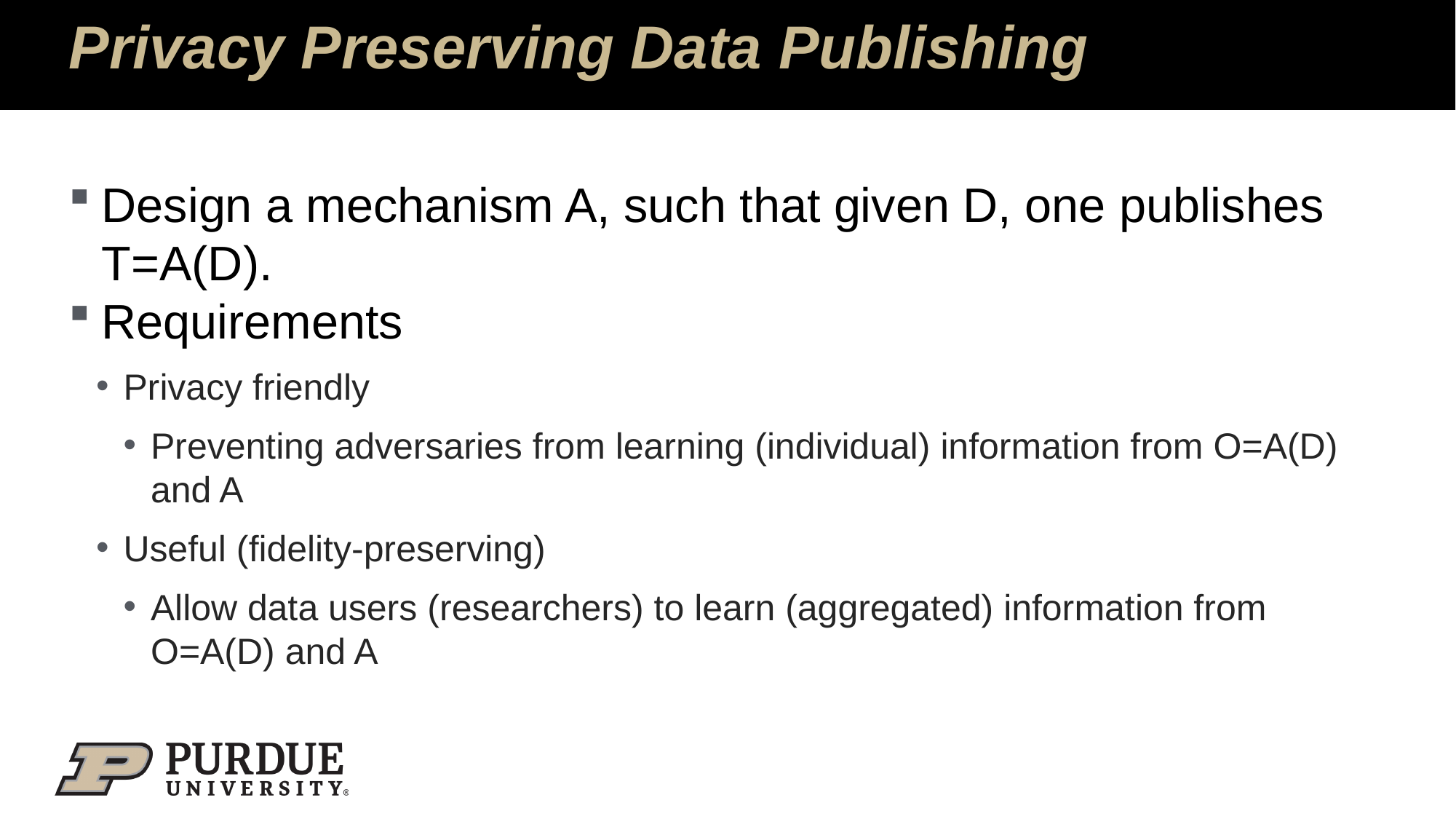

# Privacy Preserving Data Publishing
Design a mechanism A, such that given D, one publishes T=A(D).
Requirements
Privacy friendly
Preventing adversaries from learning (individual) information from O=A(D) and A
Useful (fidelity-preserving)
Allow data users (researchers) to learn (aggregated) information from O=A(D) and A